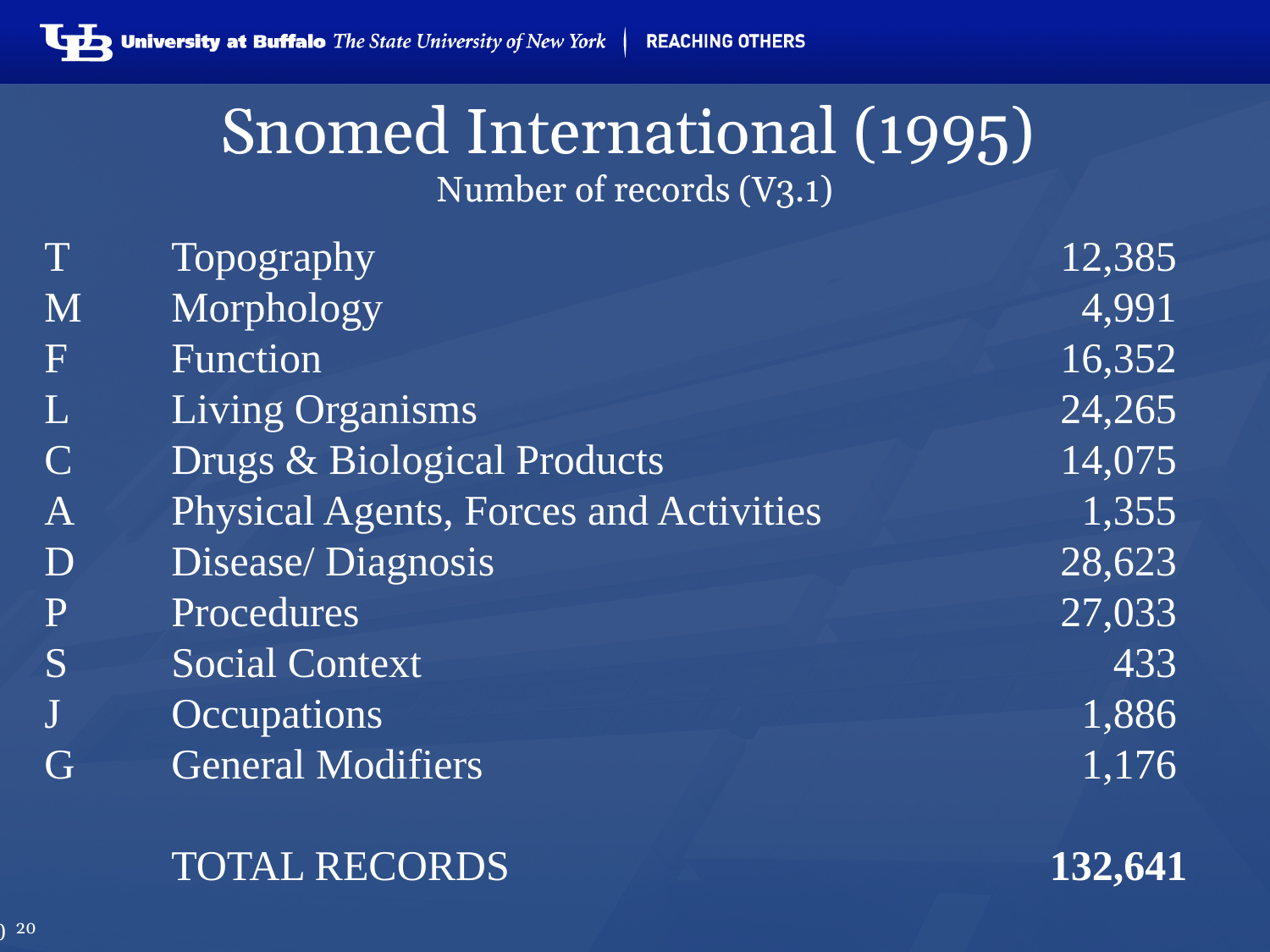

# Snomed International (1995) Number of records (V3.1)
T	Topography						12,385
M	Morphology				 		  4,991
F	Function						16,352
L	Living Organisms					24,265
C	Drugs & Biological Products				14,075
A	Physical Agents, Forces and Activities	              1,355
D	Disease/ Diagnosis					28,623
P	Procedures						27,033
S	Social Context					     	     433
J	Occupations						  1,886
G	General Modifiers					  1,176

	TOTAL RECORDS			                       132,641
20